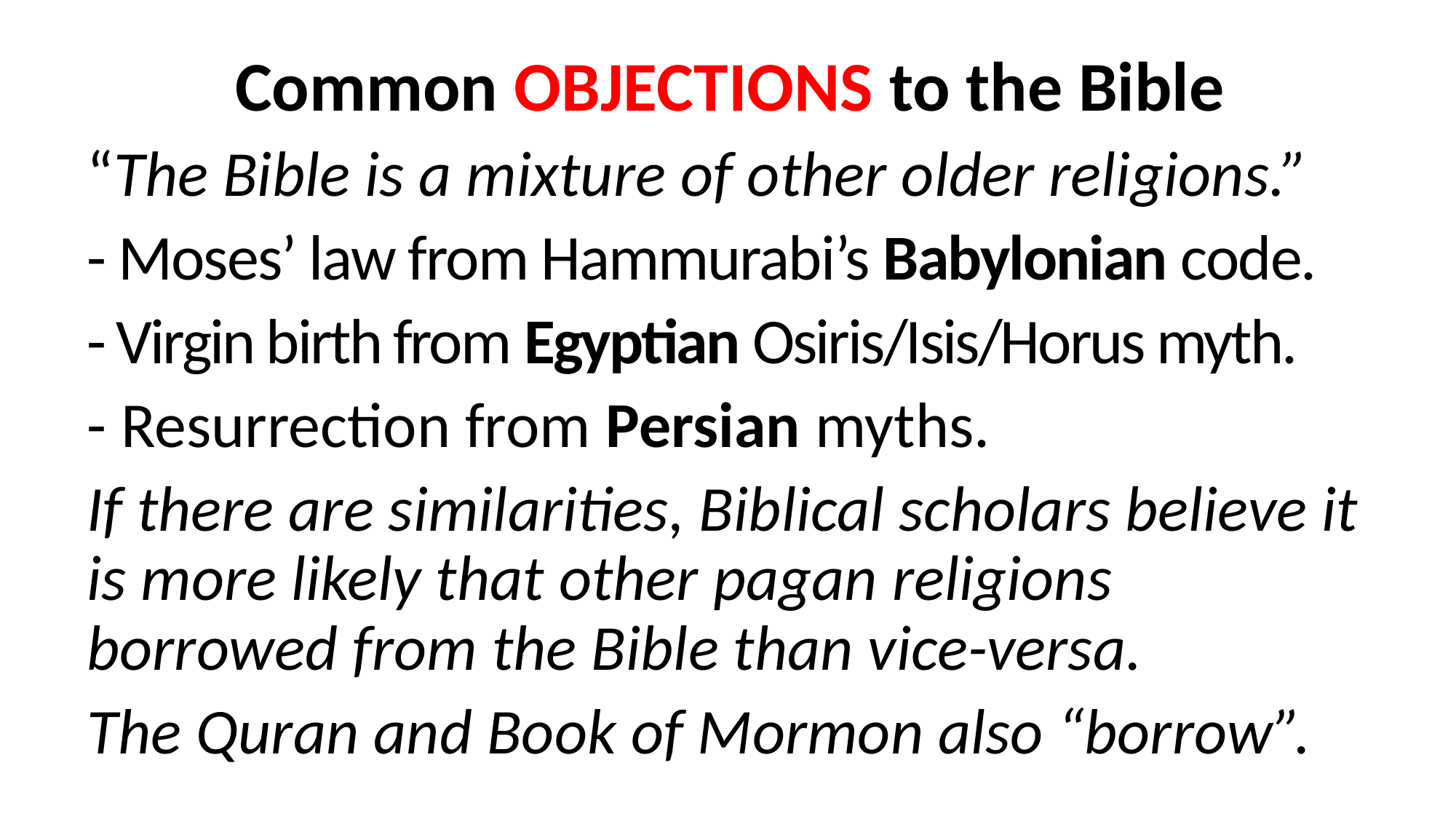

Common OBJECTIONS to the Bible
“The Bible is a mixture of other older religions.”
- Moses’ law from Hammurabi’s Babylonian code.
- Virgin birth from Egyptian Osiris/Isis/Horus myth.
- Resurrection from Persian myths.
If there are similarities, Biblical scholars believe it is more likely that other pagan religions borrowed from the Bible than vice-versa.
The Quran and Book of Mormon also “borrow”.